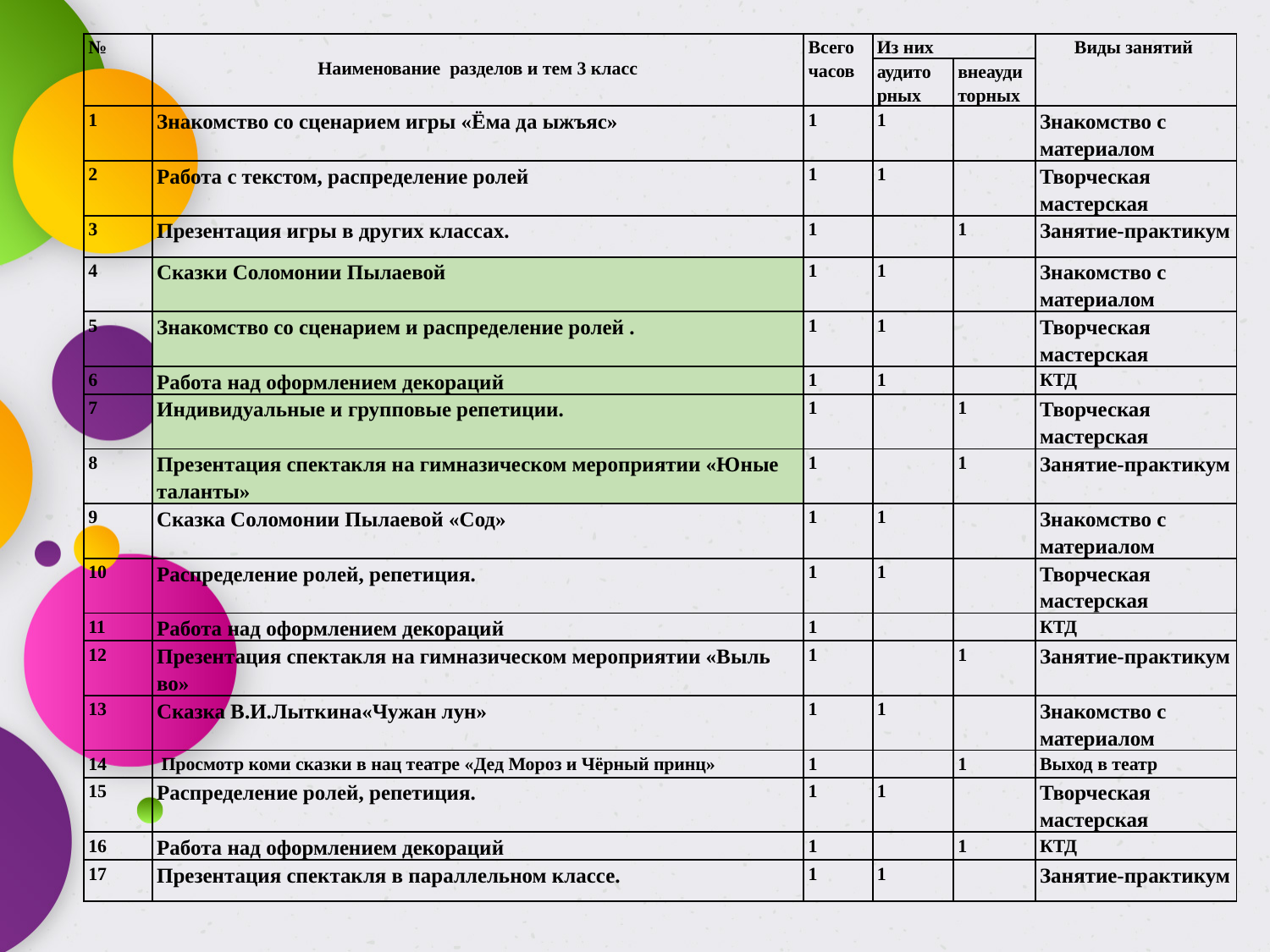

| № | Наименование разделов и тем 3 класс | Всего часов | Из них |  | Виды занятий |
| --- | --- | --- | --- | --- | --- |
|  |  |  | аудито рных | внеаудиторных |  |
| 1 | Знакомство со сценарием игры «Ёма да ыжъяс» | 1 | 1 |  | Знакомство с материалом |
| 2 | Работа с текстом, распределение ролей | 1 | 1 |  | Творческая мастерская |
| 3 | Презентация игры в других классах. | 1 |  | 1 | Занятие-практикум |
| 4 | Сказки Соломонии Пылаевой | 1 | 1 |  | Знакомство с материалом |
| 5 | Знакомство со сценарием и распределение ролей . | 1 | 1 |  | Творческая мастерская |
| 6 | Работа над оформлением декораций | 1 | 1 |  | КТД |
| 7 | Индивидуальные и групповые репетиции. | 1 |  | 1 | Творческая мастерская |
| 8 | Презентация спектакля на гимназическом мероприятии «Юные таланты» | 1 |  | 1 | Занятие-практикум |
| 9 | Сказка Соломонии Пылаевой «Сод» | 1 | 1 |  | Знакомство с материалом |
| 10 | Распределение ролей, репетиция. | 1 | 1 |  | Творческая мастерская |
| 11 | Работа над оформлением декораций | 1 |  |  | КТД |
| 12 | Презентация спектакля на гимназическом мероприятии «Выль во» | 1 |  | 1 | Занятие-практикум |
| 13 | Сказка В.И.Лыткина«Чужан лун» | 1 | 1 |  | Знакомство с материалом |
| 14 | Просмотр коми сказки в нац театре «Дед Мороз и Чёрный принц» | 1 |  | 1 | Выход в театр |
| 15 | Распределение ролей, репетиция. | 1 | 1 |  | Творческая мастерская |
| 16 | Работа над оформлением декораций | 1 |  | 1 | КТД |
| 17 | Презентация спектакля в параллельном классе. | 1 | 1 |  | Занятие-практикум |